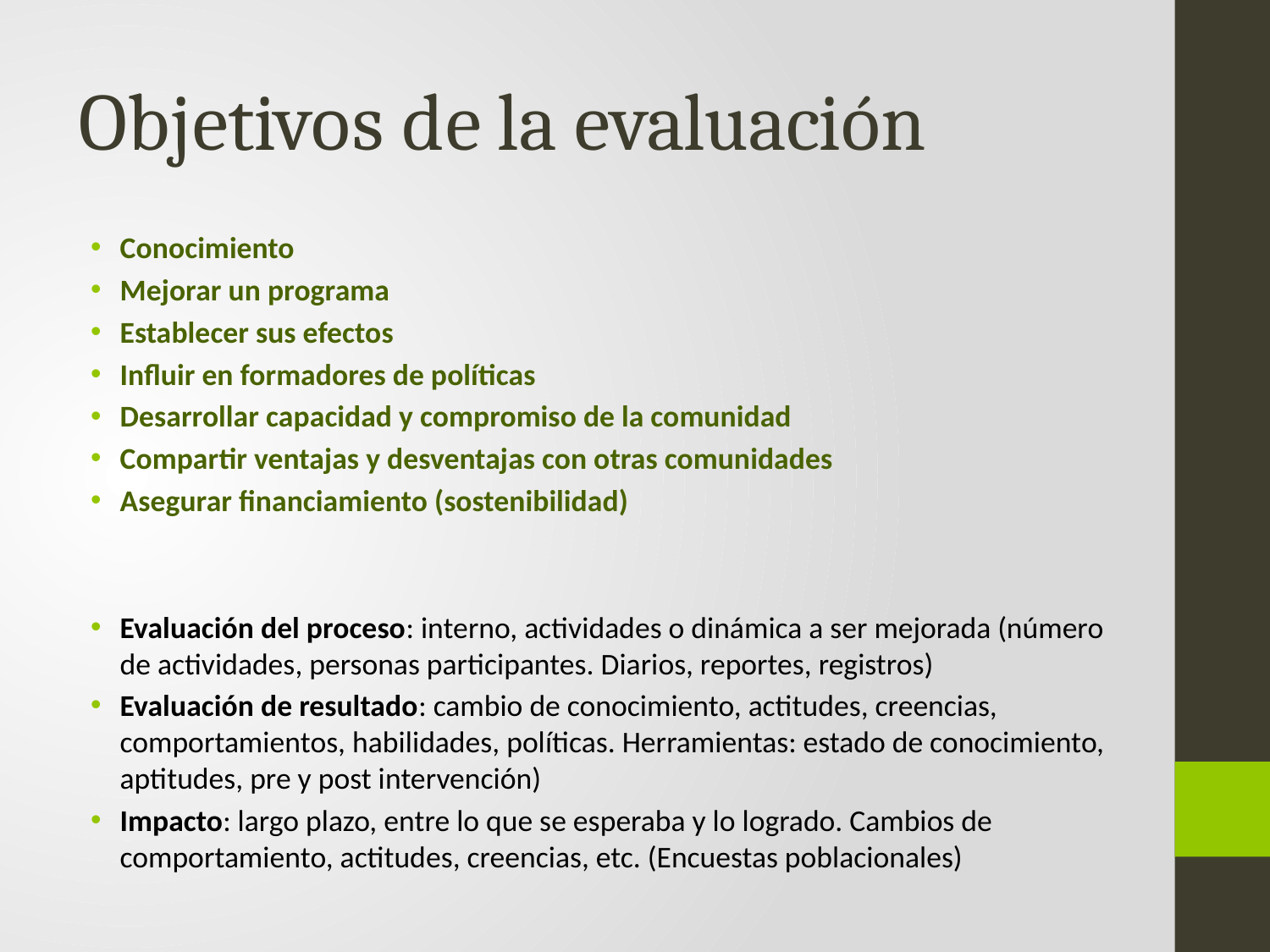

# Objetivos de la evaluación
Conocimiento
Mejorar un programa
Establecer sus efectos
Influir en formadores de políticas
Desarrollar capacidad y compromiso de la comunidad
Compartir ventajas y desventajas con otras comunidades
Asegurar financiamiento (sostenibilidad)

Evaluación del proceso: interno, actividades o dinámica a ser mejorada (número de actividades, personas participantes. Diarios, reportes, registros)
Evaluación de resultado: cambio de conocimiento, actitudes, creencias, comportamientos, habilidades, políticas. Herramientas: estado de conocimiento, aptitudes, pre y post intervención)
Impacto: largo plazo, entre lo que se esperaba y lo logrado. Cambios de comportamiento, actitudes, creencias, etc. (Encuestas poblacionales)